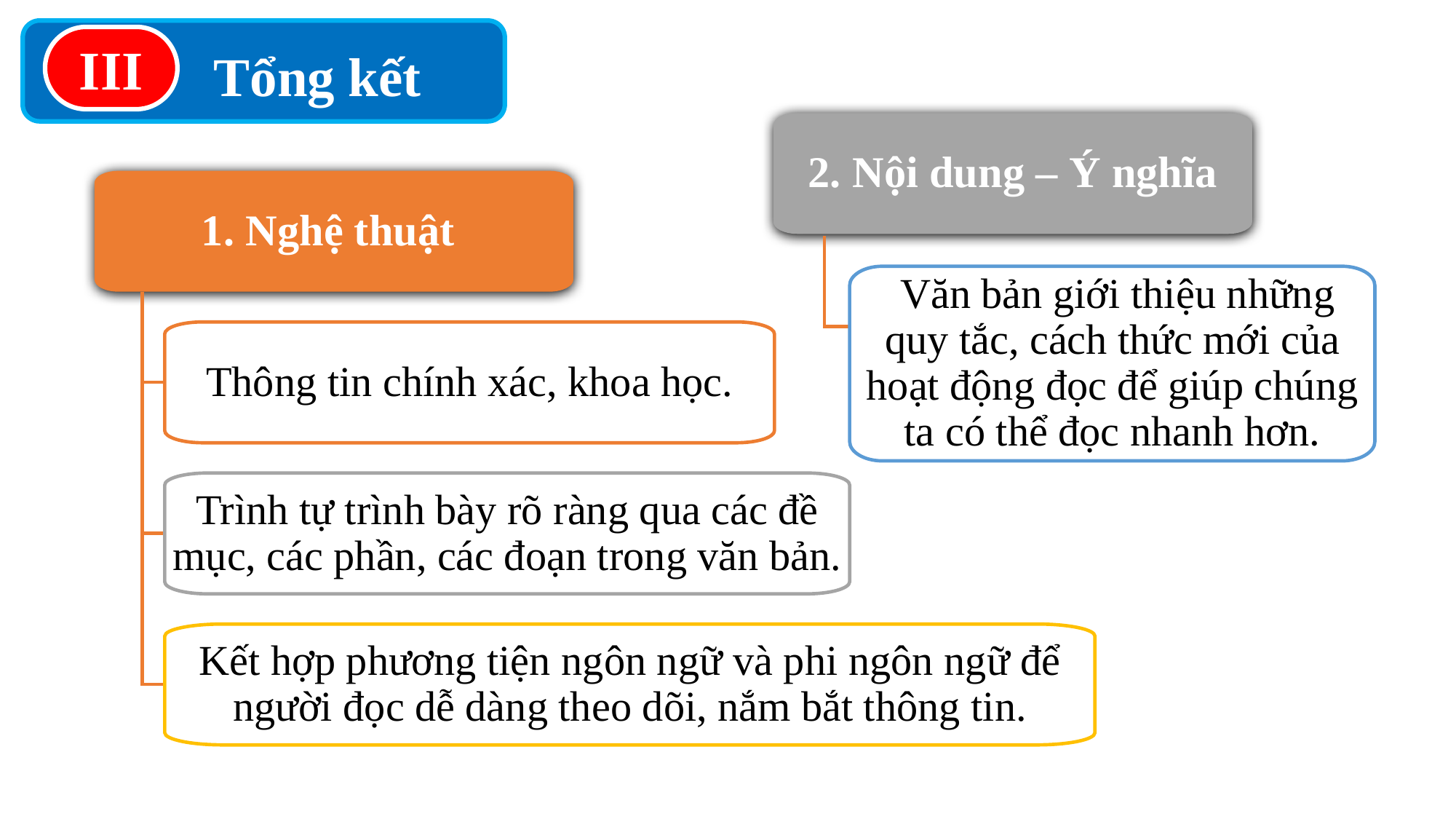

III
Tổng kết
2. Nội dung – Ý nghĩa
1. Nghệ thuật

 Văn bản giới thiệu những quy tắc, cách thức mới của hoạt động đọc để giúp chúng ta có thể đọc nhanh hơn.

Thông tin chính xác, khoa học.
Trình tự trình bày rõ ràng qua các đề mục, các phần, các đoạn trong văn bản.
Kết hợp phương tiện ngôn ngữ và phi ngôn ngữ để người đọc dễ dàng theo dõi, nắm bắt thông tin.